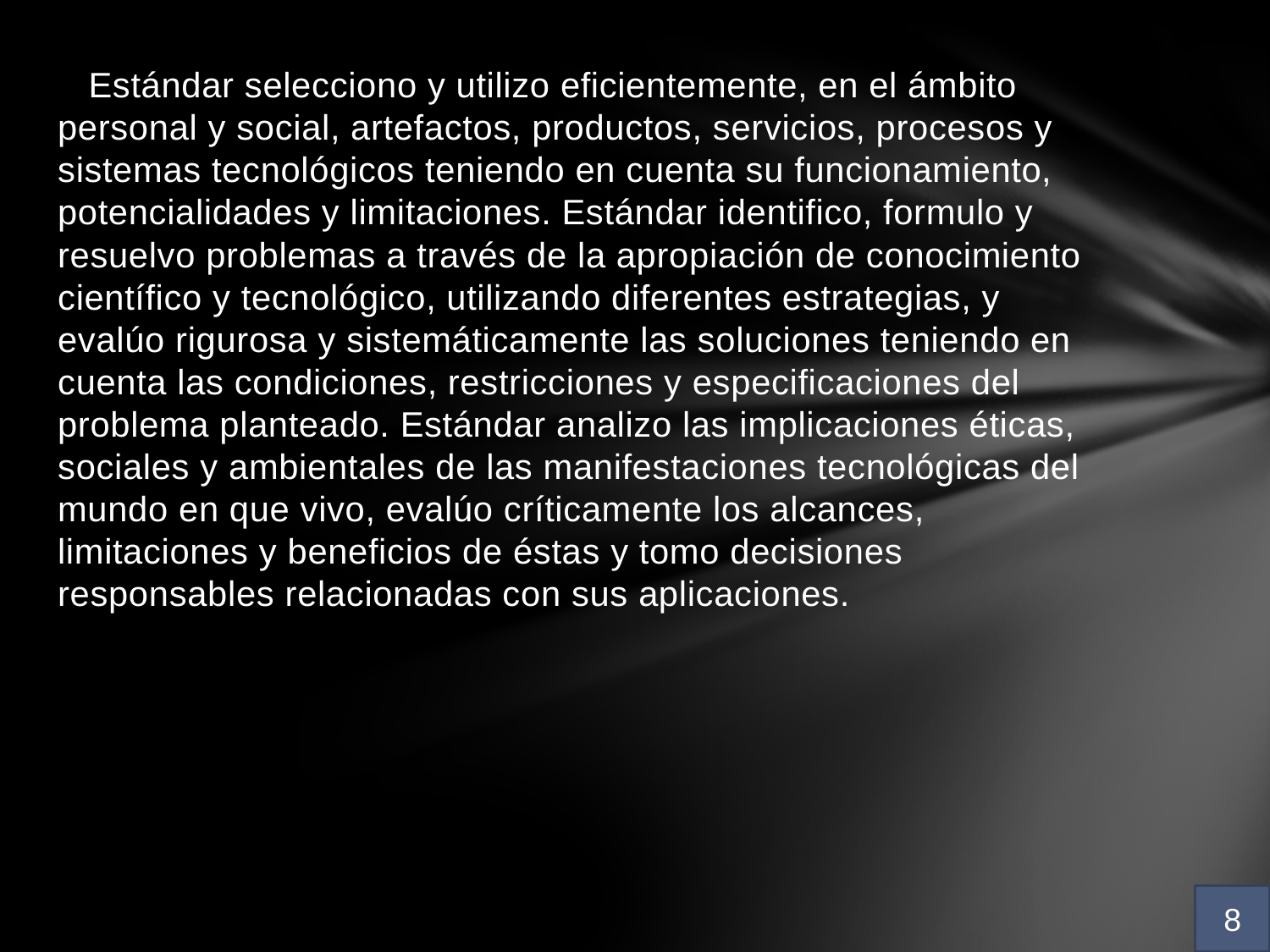

Estándar selecciono y utilizo eficientemente, en el ámbito personal y social, artefactos, productos, servicios, procesos y sistemas tecnológicos teniendo en cuenta su funcionamiento, potencialidades y limitaciones. Estándar identifico, formulo y resuelvo problemas a través de la apropiación de conocimiento científico y tecnológico, utilizando diferentes estrategias, y evalúo rigurosa y sistemáticamente las soluciones teniendo en cuenta las condiciones, restricciones y especificaciones del problema planteado. Estándar analizo las implicaciones éticas, sociales y ambientales de las manifestaciones tecnológicas del mundo en que vivo, evalúo críticamente los alcances, limitaciones y beneficios de éstas y tomo decisiones responsables relacionadas con sus aplicaciones.
8